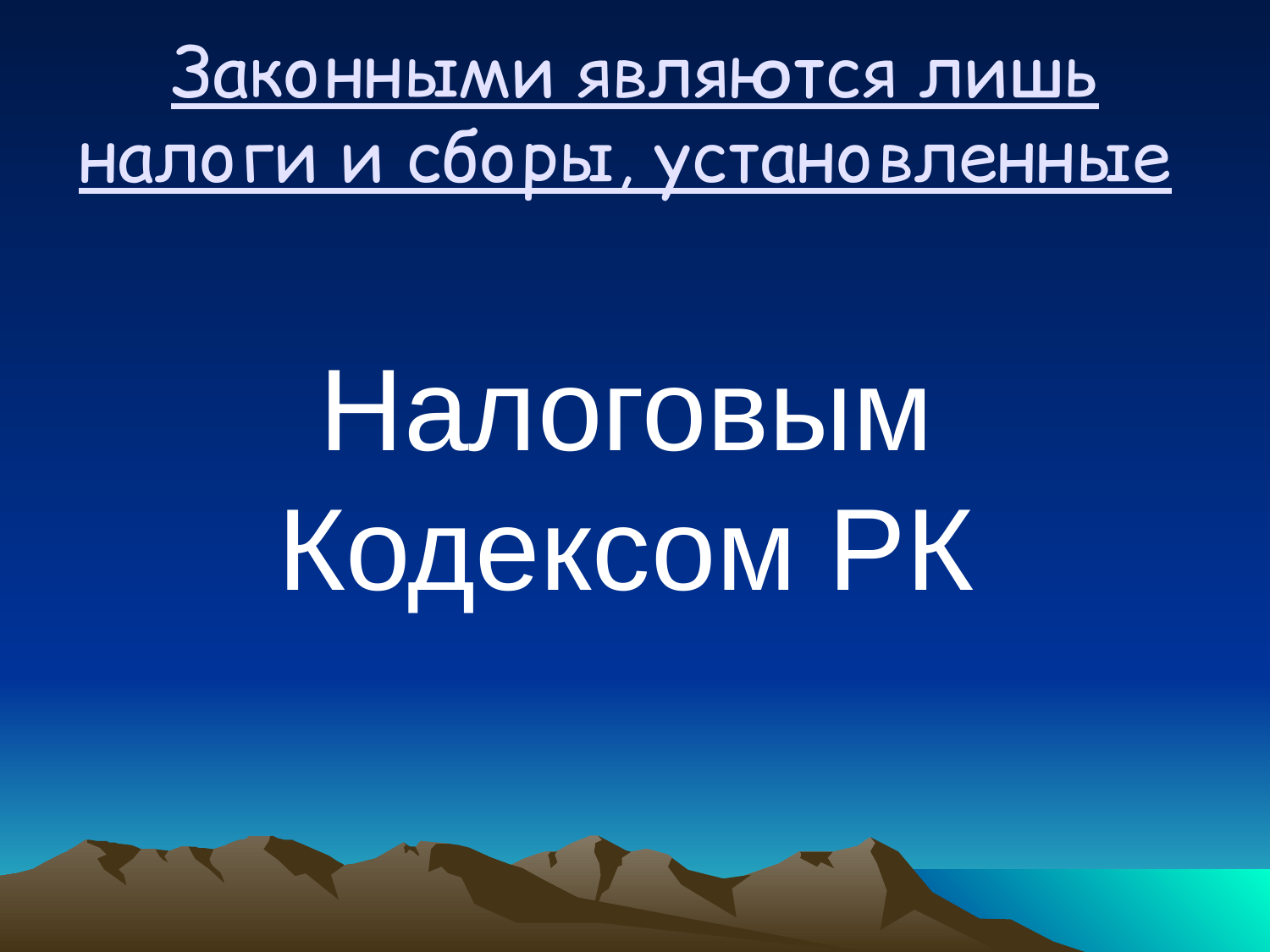

# Законными являются лишь налоги и сборы, установленные
Налоговым Кодексом РК